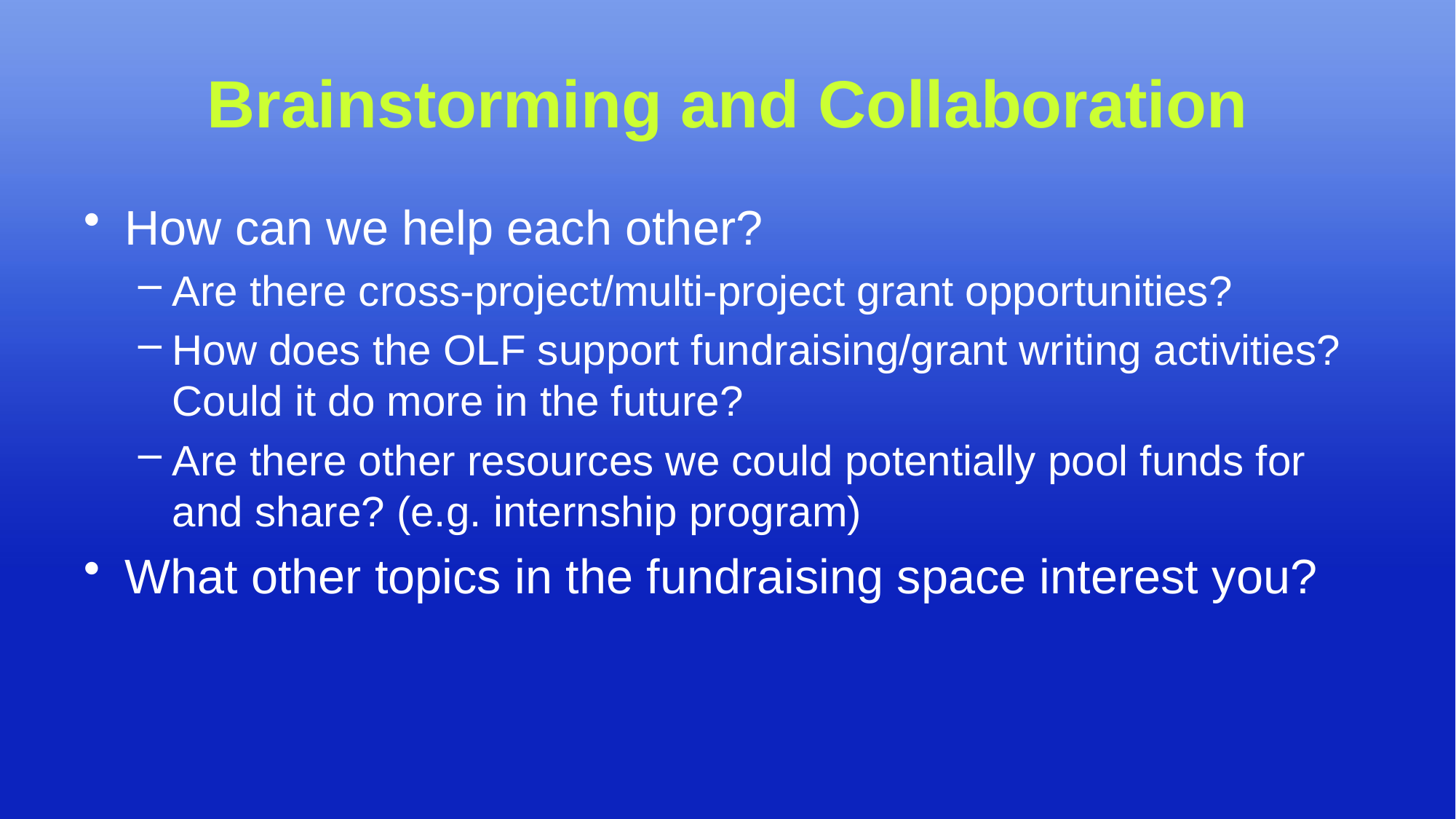

# Brainstorming and Collaboration
How can we help each other?
Are there cross-project/multi-project grant opportunities?
How does the OLF support fundraising/grant writing activities? Could it do more in the future?
Are there other resources we could potentially pool funds for and share? (e.g. internship program)
What other topics in the fundraising space interest you?